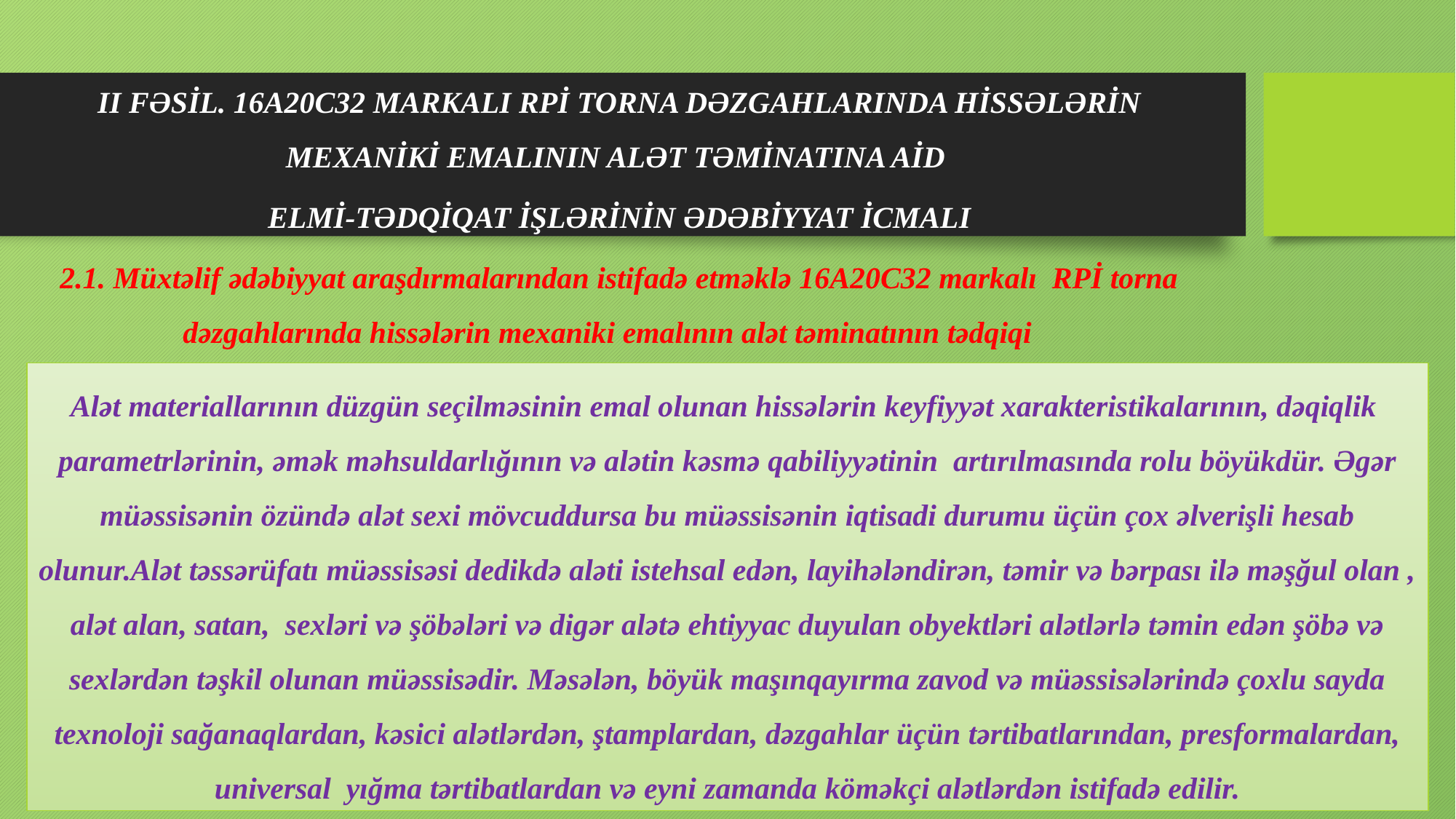

II FƏSİL. 16A20C32 MARKALI RPİ TORNA DƏZGAHLARINDA HİSSƏLƏRİN MEXANİKİ EMALININ ALƏT TƏMİNATINA AİD
ELMİ-TƏDQİQAT İŞLƏRİNİN ƏDƏBİYYAT İCMALI
2.1. Müxtəlif ədəbiyyat araşdırmalarından istifadə etməklə 16A20C32 markalı  RPİ torna dəzgahlarında hissələrin mexaniki emalının alət təminatının tədqiqi
Alət materiallarının düzgün seçilməsinin emal olunan hissələrin keyfiyyət xarakteristikalarının, dəqiqlik  parametrlərinin, əmək məhsuldarlığının və alətin kəsmə qabiliyyətinin  artırılmasında rolu böyükdür. Əgər müəssisənin özündə alət sexi mövcuddursa bu müəssisənin iqtisadi durumu üçün çox əlverişli hesab olunur.Alət təssərüfatı müəssisəsi dedikdə aləti istehsal edən, layihələndirən, təmir və bərpası ilə məşğul olan , alət alan, satan,  sexləri və şöbələri və digər alətə ehtiyyac duyulan obyektləri alətlərlə təmin edən şöbə və sexlərdən təşkil olunan müəssisədir. Məsələn, böyük maşınqayırma zavod və müəssisələrində çoxlu sayda texnoloji sağanaqlardan, kəsici alətlərdən, ştamplardan, dəzgahlar üçün tərtibatlarından, presformalardan, universal  yığma tərtibatlardan və eyni zamanda köməkçi alətlərdən istifadə edilir.